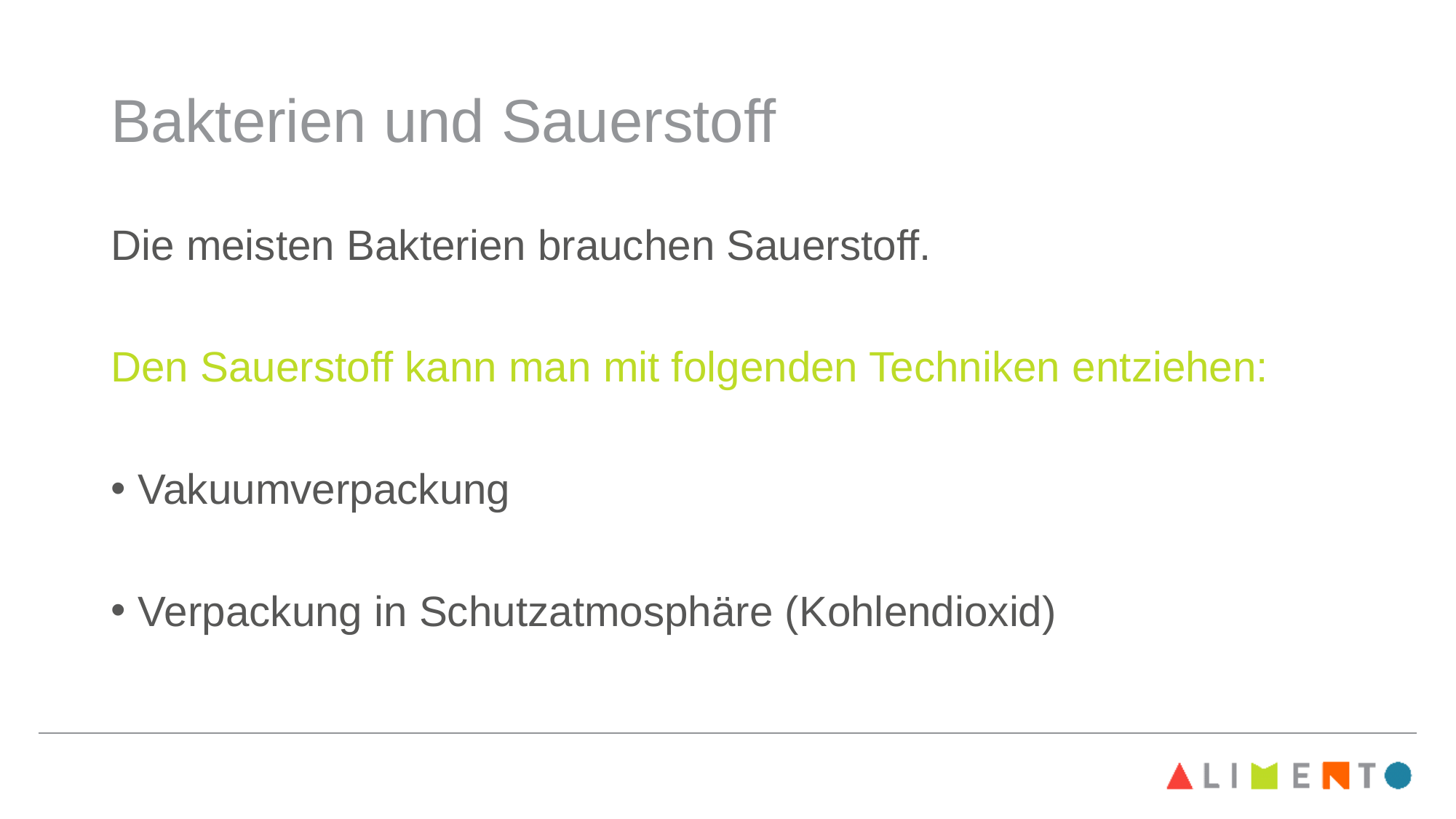

# Bakterien und Sauerstoff
Die meisten Bakterien brauchen Sauerstoff.

Den Sauerstoff kann man mit folgenden Techniken entziehen:

Vakuumverpackung

Verpackung in Schutzatmosphäre (Kohlendioxid)